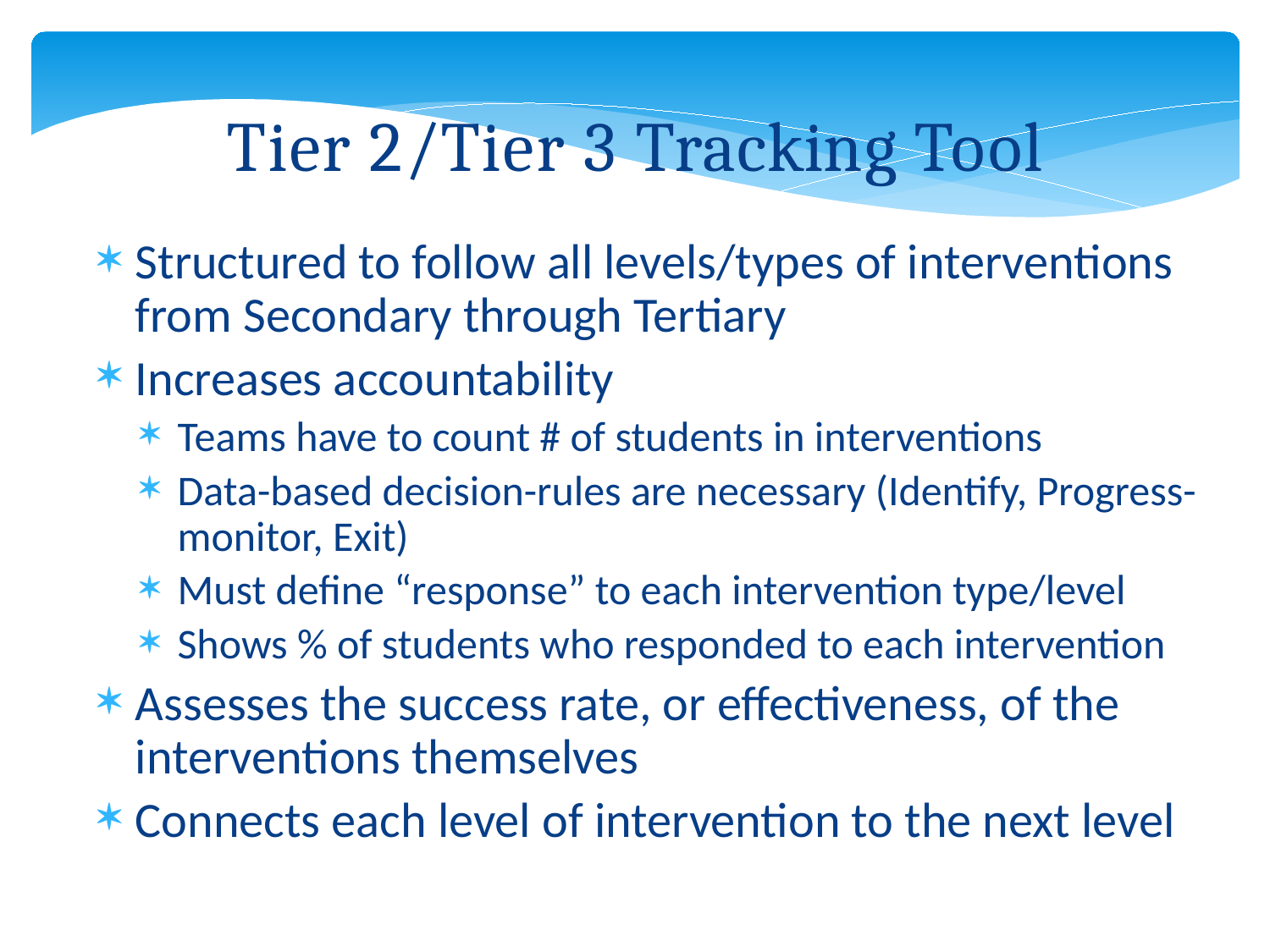

Tier 2/Tier 3 Tracking Tool
Structured to follow all levels/types of interventions from Secondary through Tertiary
Increases accountability
Teams have to count # of students in interventions
Data-based decision-rules are necessary (Identify, Progress-monitor, Exit)
Must define “response” to each intervention type/level
Shows % of students who responded to each intervention
Assesses the success rate, or effectiveness, of the interventions themselves
Connects each level of intervention to the next level